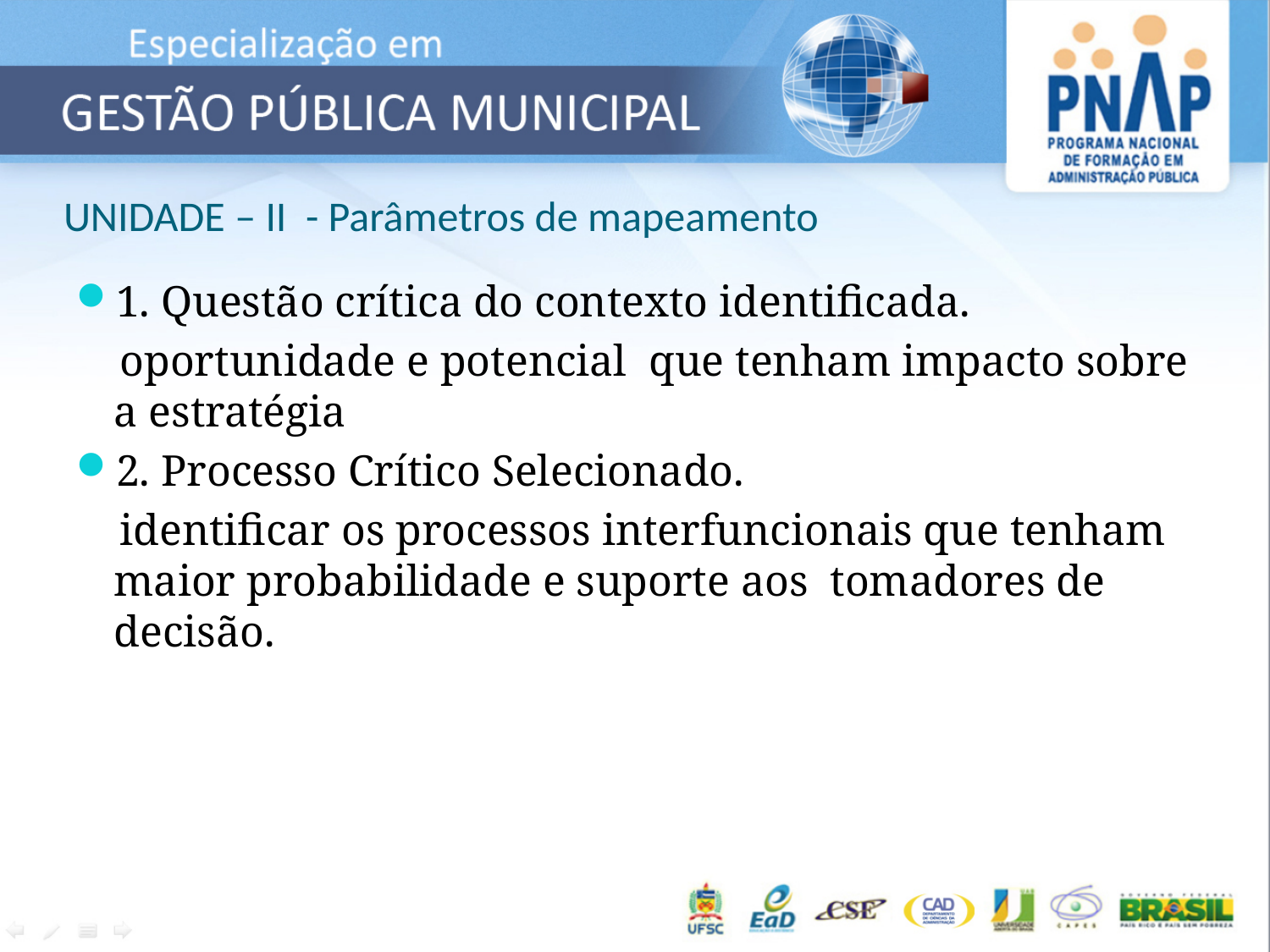

# UNIDADE – II  - Parâmetros de mapeamento
1. Questão crítica do contexto identificada.
    oportunidade e potencial  que tenham impacto sobre a estratégia
2. Processo Crítico Selecionado.
    identificar os processos interfuncionais que tenham maior probabilidade e suporte aos  tomadores de decisão.